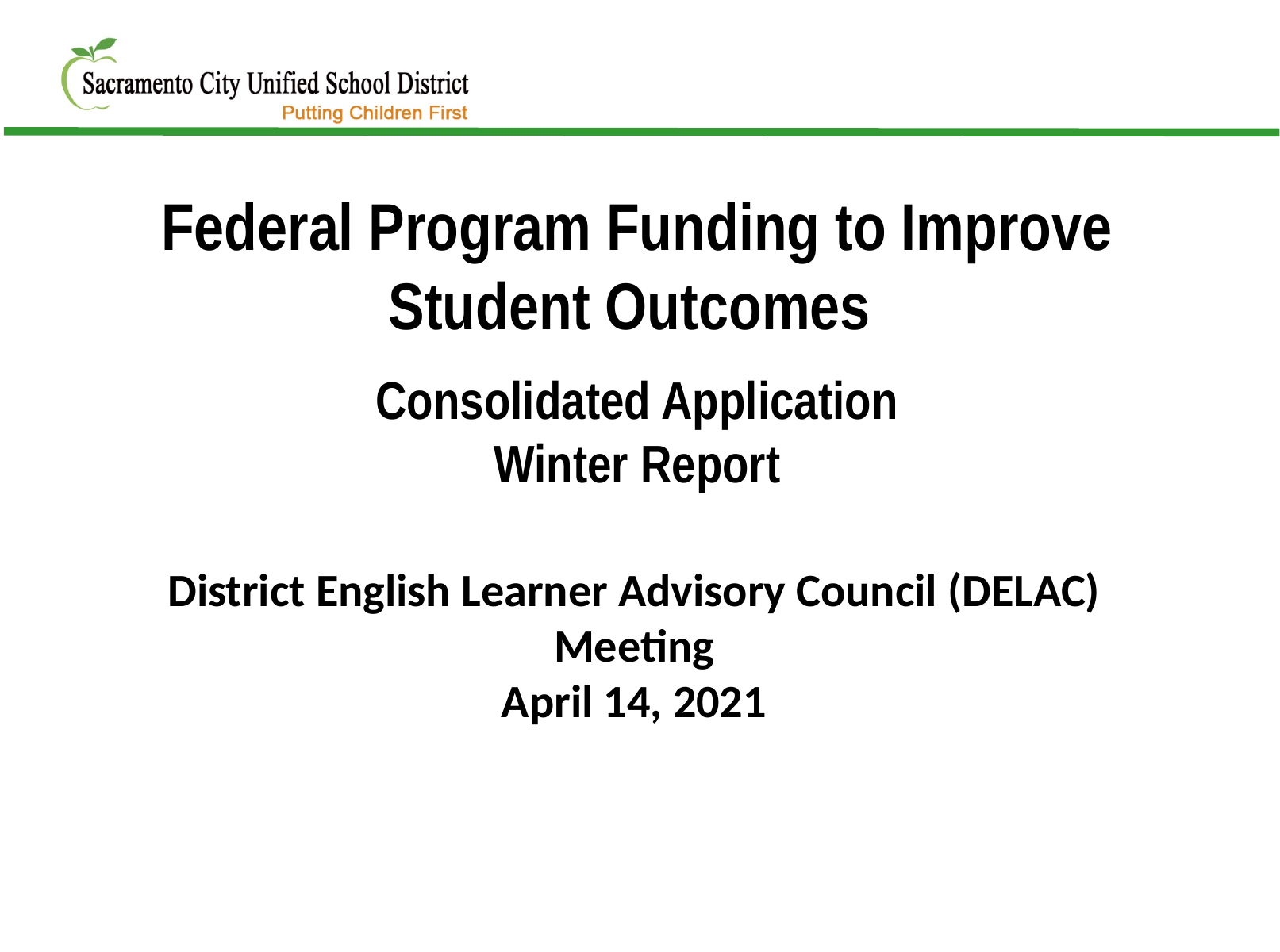

Federal Program Funding to Improve Student Outcomes

Consolidated Application
Winter Report

District English Learner Advisory Council (DELAC) Meeting
April 14, 2021